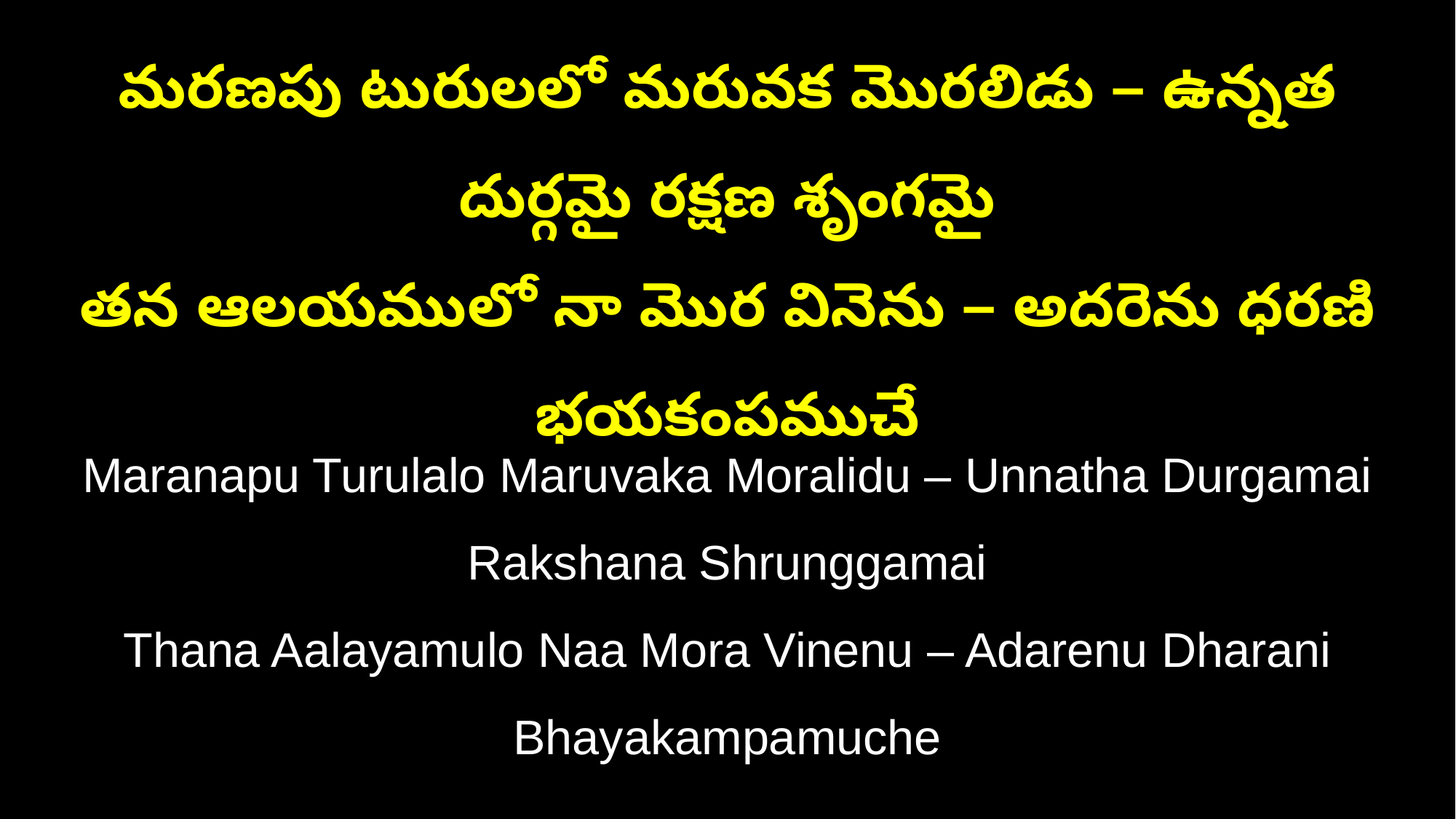

మరణపు టురులలో మరువక మొరలిడు – ఉన్నత దుర్గమై రక్షణ శృంగమై
తన ఆలయములో నా మొర వినెను – అదరెను ధరణి భయకంపముచే
Maranapu Turulalo Maruvaka Moralidu – Unnatha Durgamai Rakshana Shrunggamai
Thana Aalayamulo Naa Mora Vinenu – Adarenu Dharani Bhayakampamuche